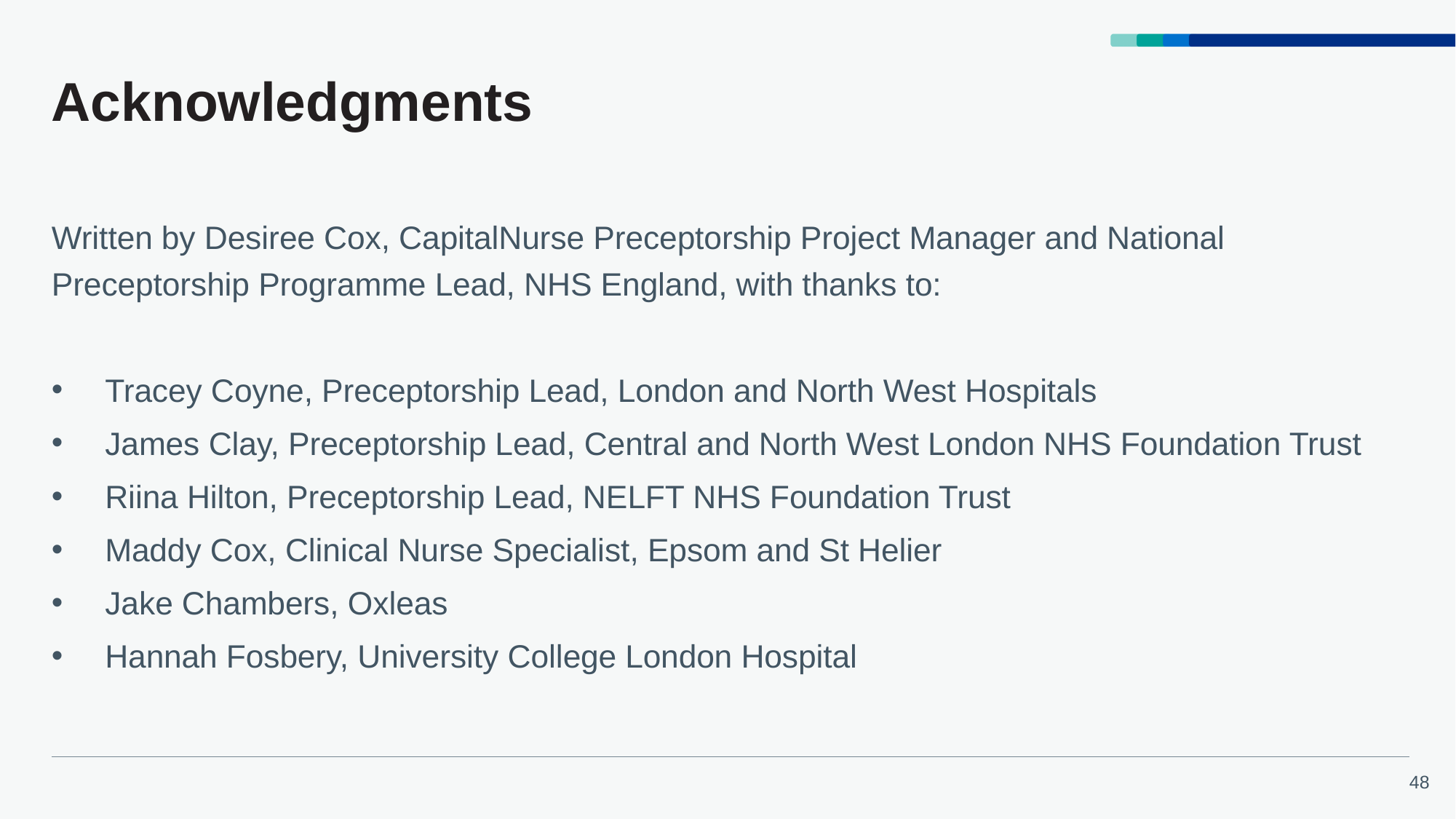

# Acknowledgments

Written by Desiree Cox, CapitalNurse Preceptorship Project Manager and National Preceptorship Programme Lead, NHS England, with thanks to:

Tracey Coyne, Preceptorship Lead, London and North West Hospitals
James Clay, Preceptorship Lead, Central and North West London NHS Foundation Trust
Riina Hilton, Preceptorship Lead, NELFT NHS Foundation Trust
Maddy Cox, Clinical Nurse Specialist, Epsom and St Helier
Jake Chambers, Oxleas
Hannah Fosbery, University College London Hospital